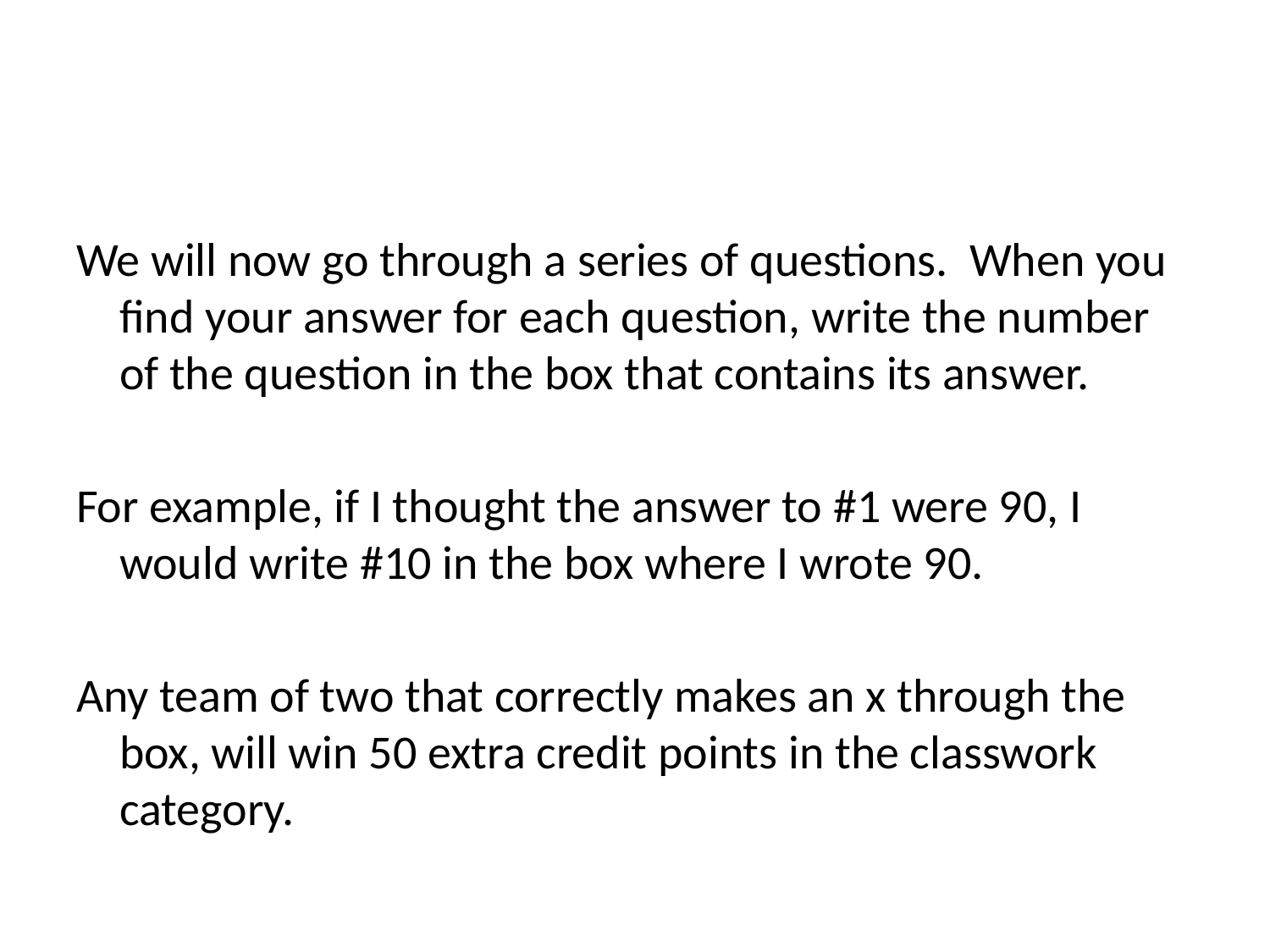

#
We will now go through a series of questions.  When you find your answer for each question, write the number of the question in the box that contains its answer.

For example, if I thought the answer to #1 were 90, I would write #10 in the box where I wrote 90.

Any team of two that correctly makes an x through the box, will win 50 extra credit points in the classwork category.